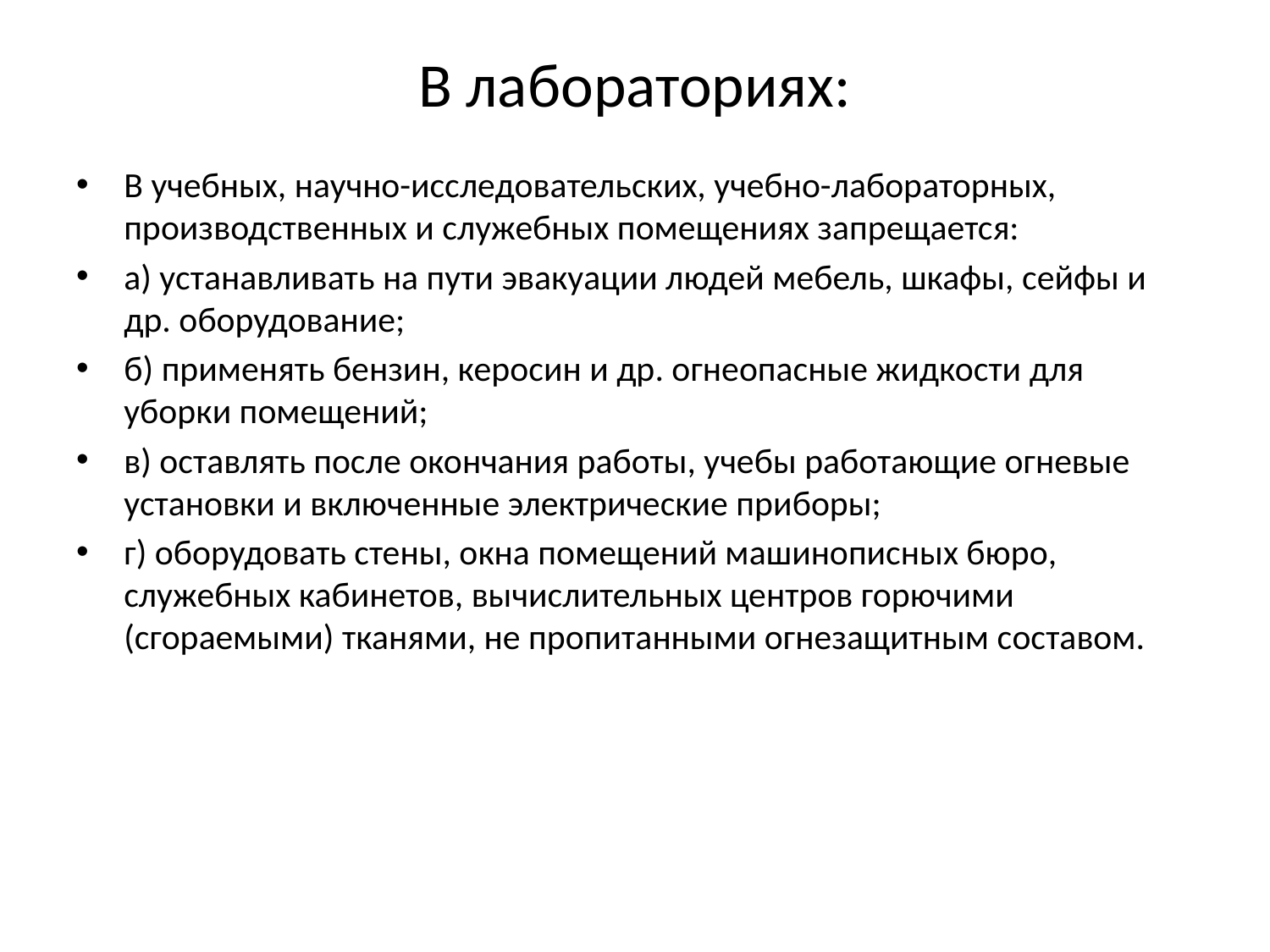

# В лабораториях:
В учебных, научно-исследовательских, учебно-лабораторных, производственных и служебных помещениях запрещается:
а) устанавливать на пути эвакуации людей мебель, шкафы, сейфы и др. оборудование;
б) применять бензин, керосин и др. огнеопасные жидкости для уборки помещений;
в) оставлять после окончания работы, учебы работающие огневые установки и включенные электрические приборы;
г) оборудовать стены, окна помещений машинописных бюро, служебных кабинетов, вычислительных центров горючими (сгораемыми) тканями, не пропитанными огнезащитным составом.